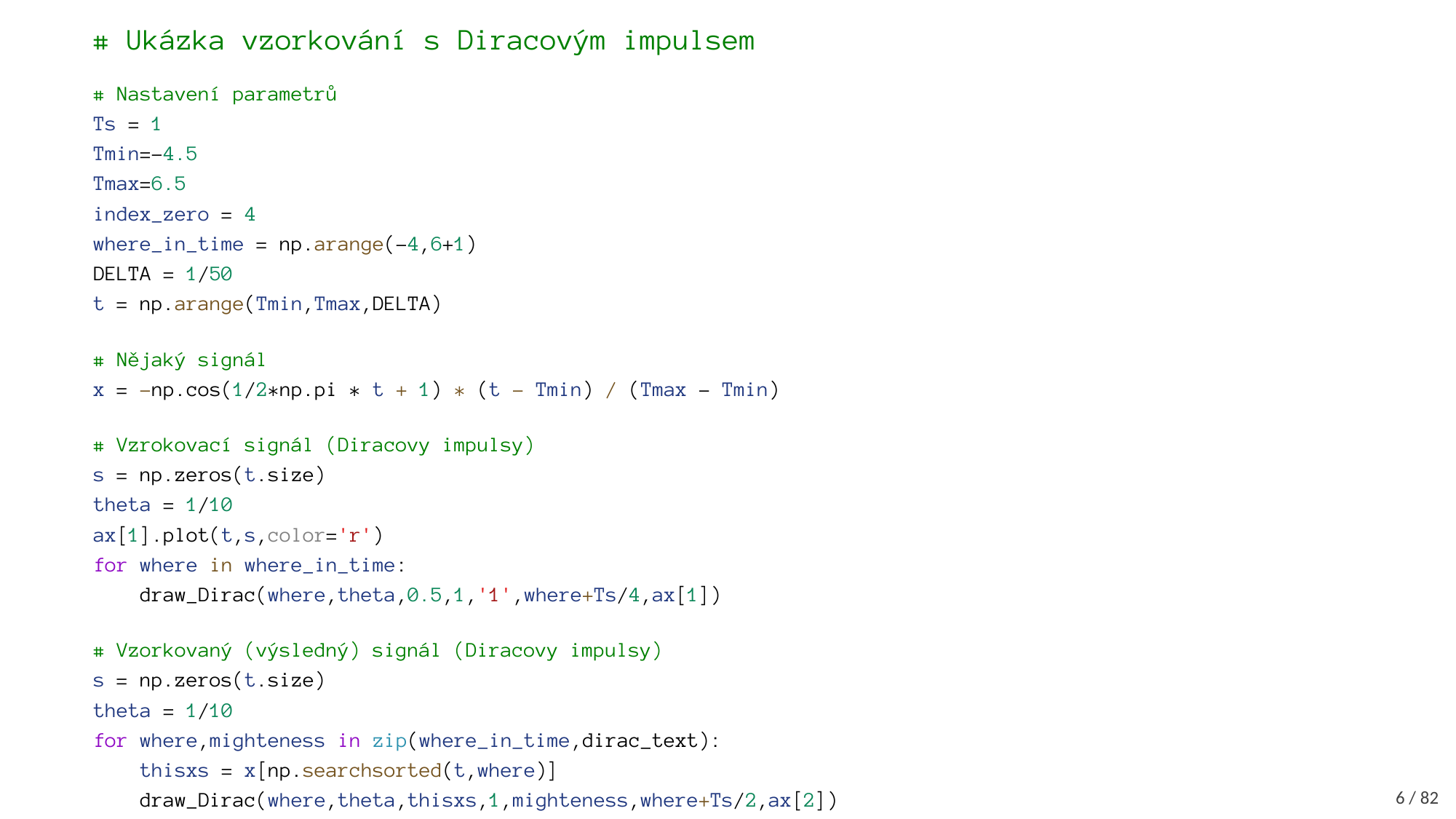

# Ukázka vzorkování s Diracovým impulsem
# Nastavení parametrů
Ts = 1
Tmin=-4.5
Tmax=6.5
index_zero = 4
where_in_time = np.arange(-4,6+1)
DELTA = 1/50
t = np.arange(Tmin,Tmax,DELTA)
# Nějaký signál
x = -np.cos(1/2*np.pi * t + 1) * (t - Tmin) / (Tmax - Tmin)
# Vzrokovací signál (Diracovy impulsy)
s = np.zeros(t.size)
theta = 1/10
ax[1].plot(t,s,color='r')
for where in where_in_time:
    draw_Dirac(where,theta,0.5,1,'1',where+Ts/4,ax[1])
# Vzorkovaný (výsledný) signál (Diracovy impulsy)
s = np.zeros(t.size)
theta = 1/10
for where,mighteness in zip(where_in_time,dirac_text):
    thisxs = x[np.searchsorted(t,where)]
    draw_Dirac(where,theta,thisxs,1,mighteness,where+Ts/2,ax[2])
6 / 82